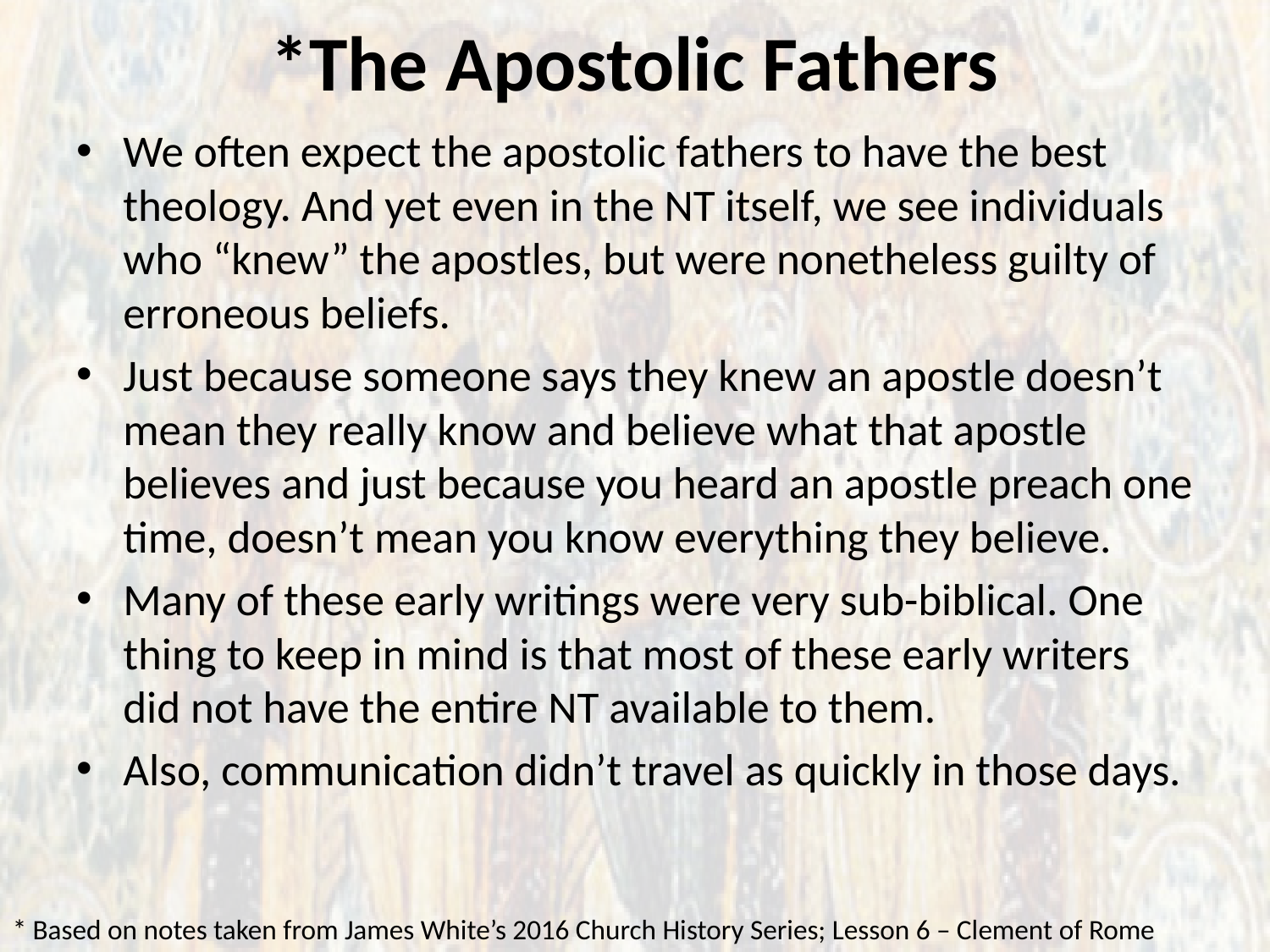

# *The Apostolic Fathers
We often expect the apostolic fathers to have the best theology. And yet even in the NT itself, we see individuals who “knew” the apostles, but were nonetheless guilty of erroneous beliefs.
Just because someone says they knew an apostle doesn’t mean they really know and believe what that apostle believes and just because you heard an apostle preach one time, doesn’t mean you know everything they believe.
Many of these early writings were very sub-biblical. One thing to keep in mind is that most of these early writers did not have the entire NT available to them.
Also, communication didn’t travel as quickly in those days.

* Based on notes taken from James White’s 2016 Church History Series; Lesson 6 – Clement of Rome